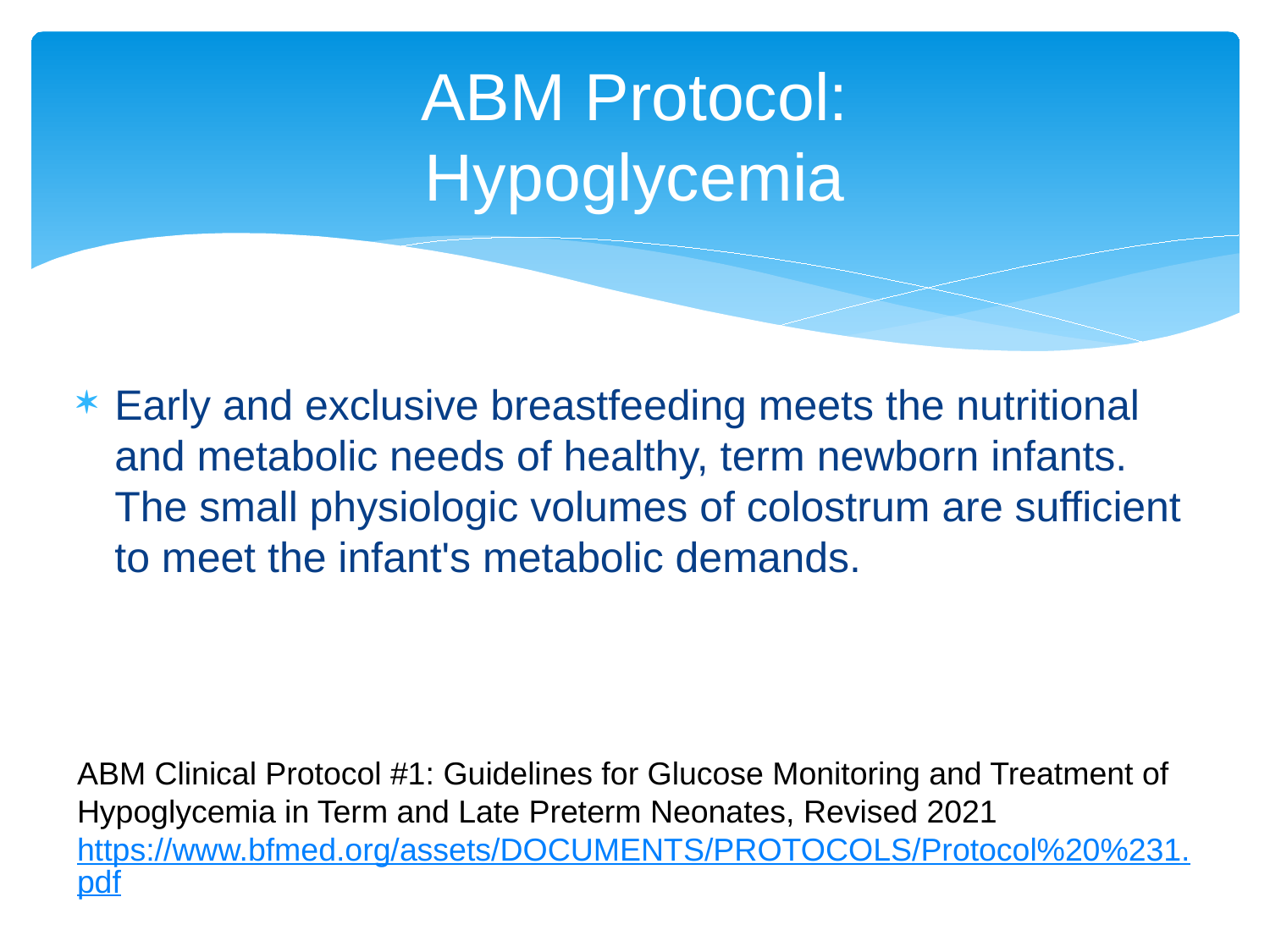

# ABM Protocol: Hypoglycemia
Early and exclusive breastfeeding meets the nutritional and metabolic needs of healthy, term newborn infants. The small physiologic volumes of colostrum are sufficient to meet the infant's metabolic demands.

ABM Clinical Protocol #1: Guidelines for Glucose Monitoring and Treatment of Hypoglycemia in Term and Late Preterm Neonates, Revised 2021
https://www.bfmed.org/assets/DOCUMENTS/PROTOCOLS/Protocol%20%231.pdf